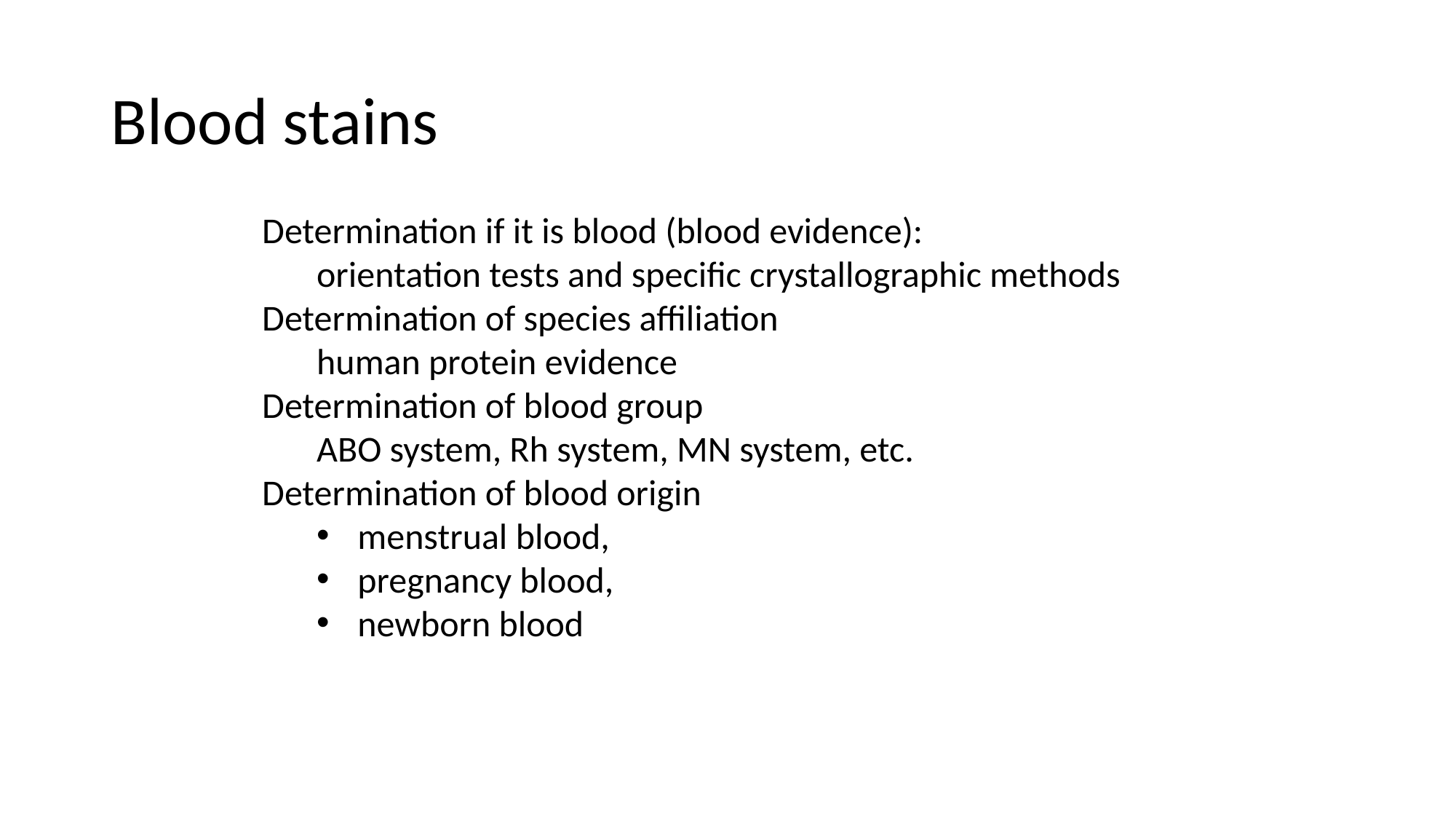

# Blood stains
Determination if it is blood (blood evidence):
orientation tests and specific crystallographic methods
Determination of species affiliation
human protein evidence
Determination of blood group
ABO system, Rh system, MN system, etc.
Determination of blood origin
menstrual blood,
pregnancy blood,
newborn blood